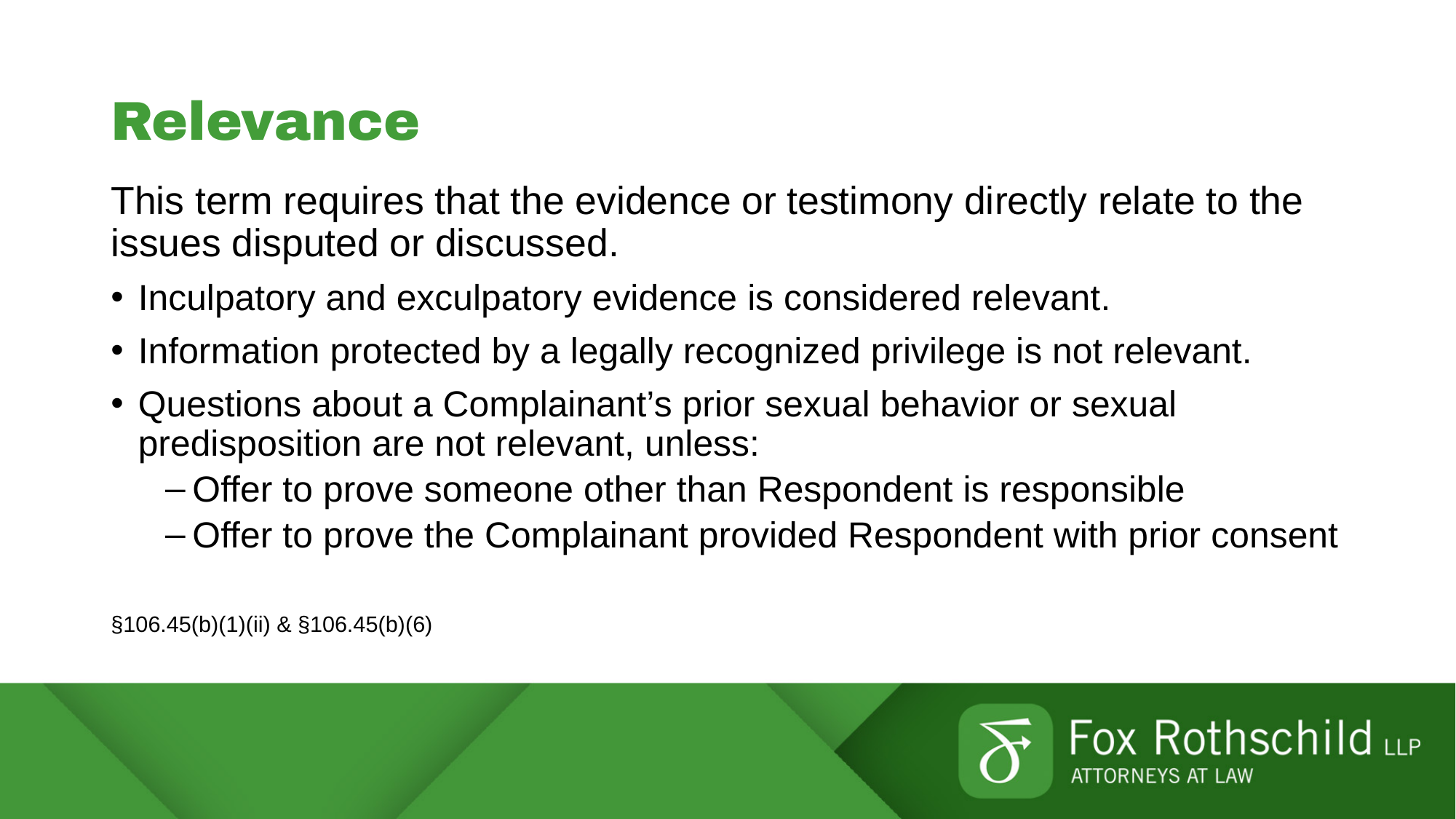

# Relevance
This term requires that the evidence or testimony directly relate to the issues disputed or discussed.
Inculpatory and exculpatory evidence is considered relevant.
Information protected by a legally recognized privilege is not relevant.
Questions about a Complainant’s prior sexual behavior or sexual predisposition are not relevant, unless:
Offer to prove someone other than Respondent is responsible
Offer to prove the Complainant provided Respondent with prior consent

§106.45(b)(1)(ii) & §106.45(b)(6)